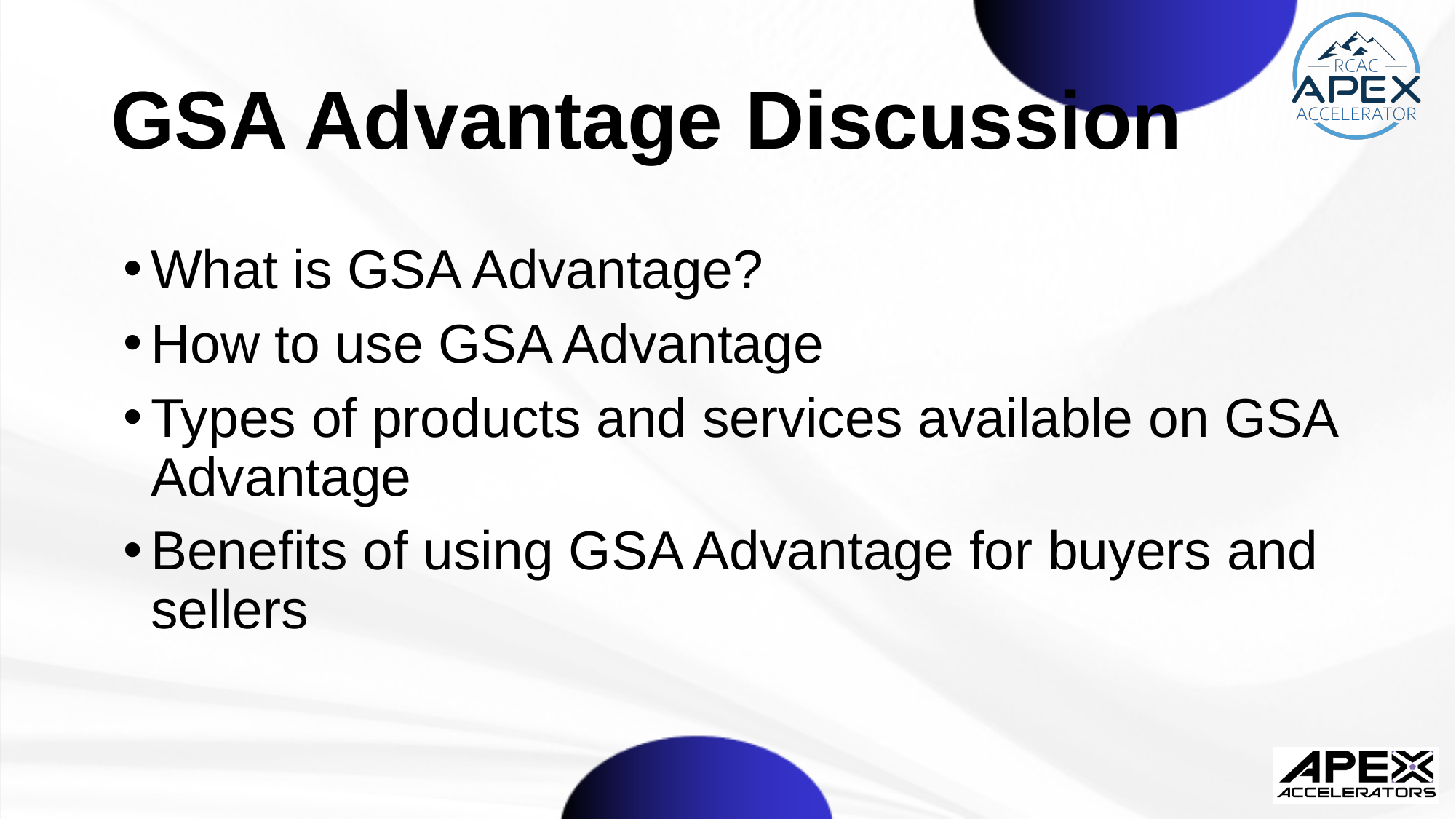

# GSA Advantage Discussion
What is GSA Advantage?
How to use GSA Advantage
Types of products and services available on GSA Advantage
Benefits of using GSA Advantage for buyers and sellers